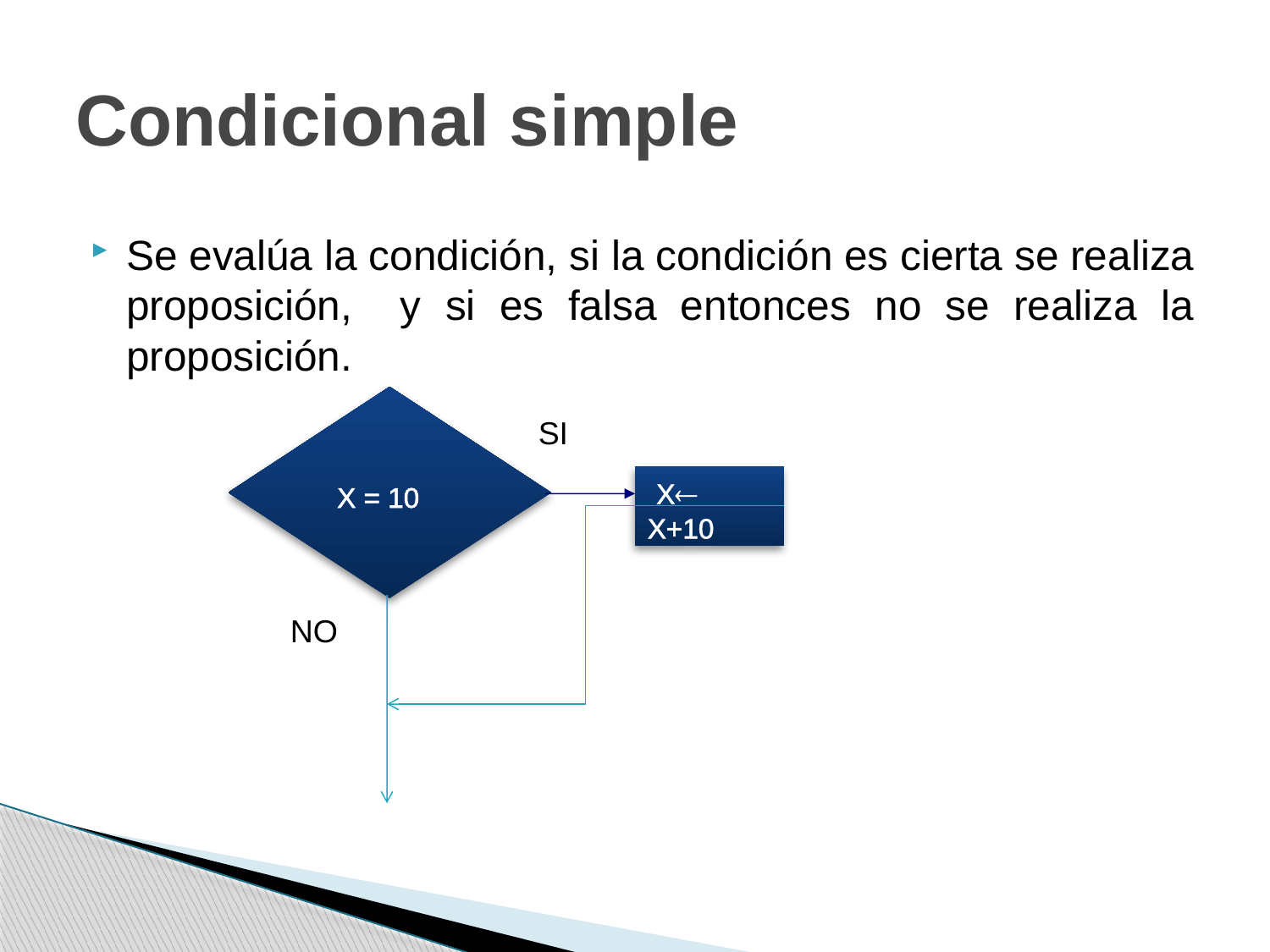

# Condicional simple
Se evalúa la condición, si la condición es cierta se realiza proposición,  y si es falsa entonces no se realiza la proposición.

  X = 10

SI
 X← X+10

NO